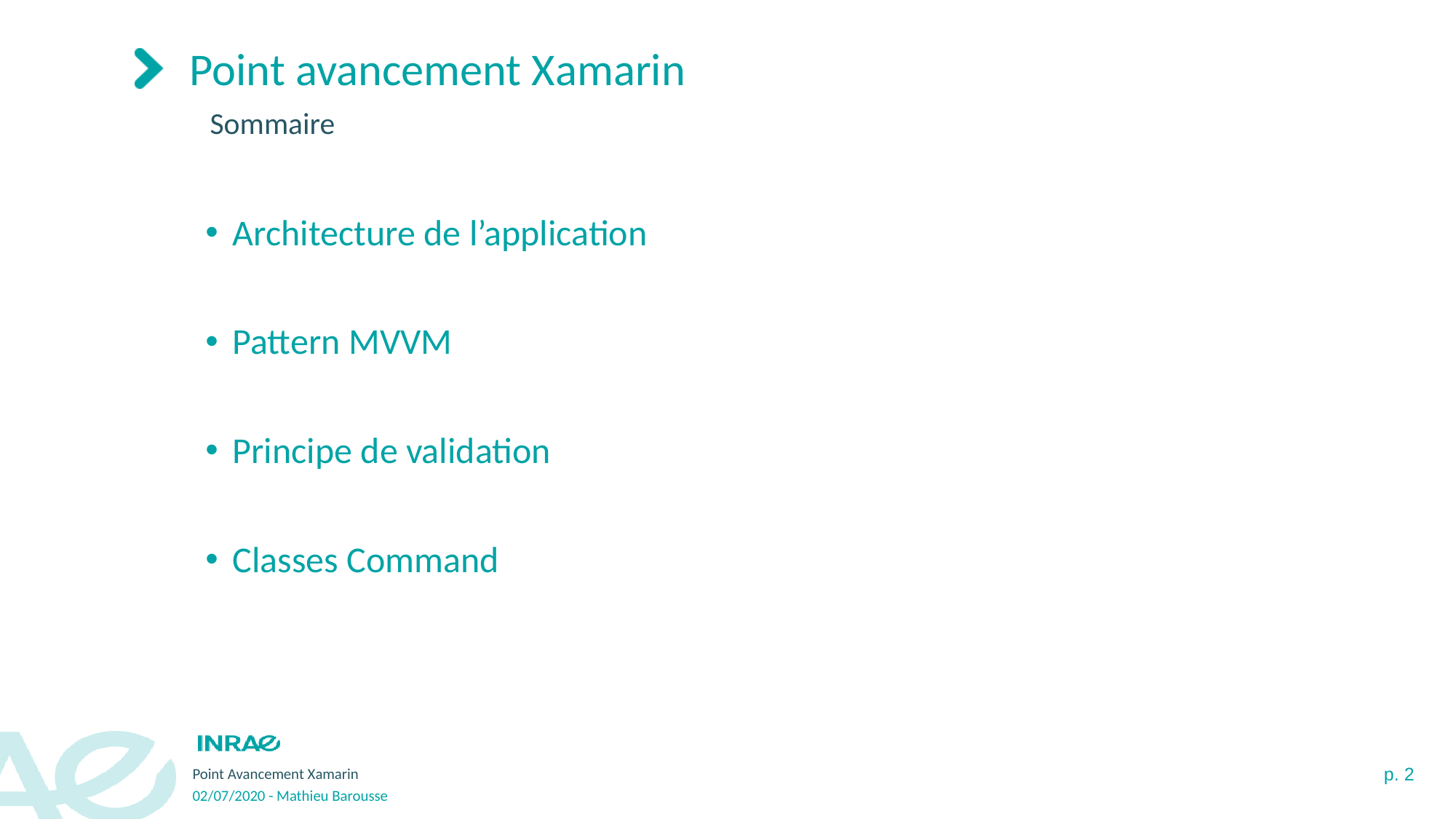

# Point avancement Xamarin
Sommaire
Architecture de l’application

Pattern MVVM

Principe de validation

Classes Command